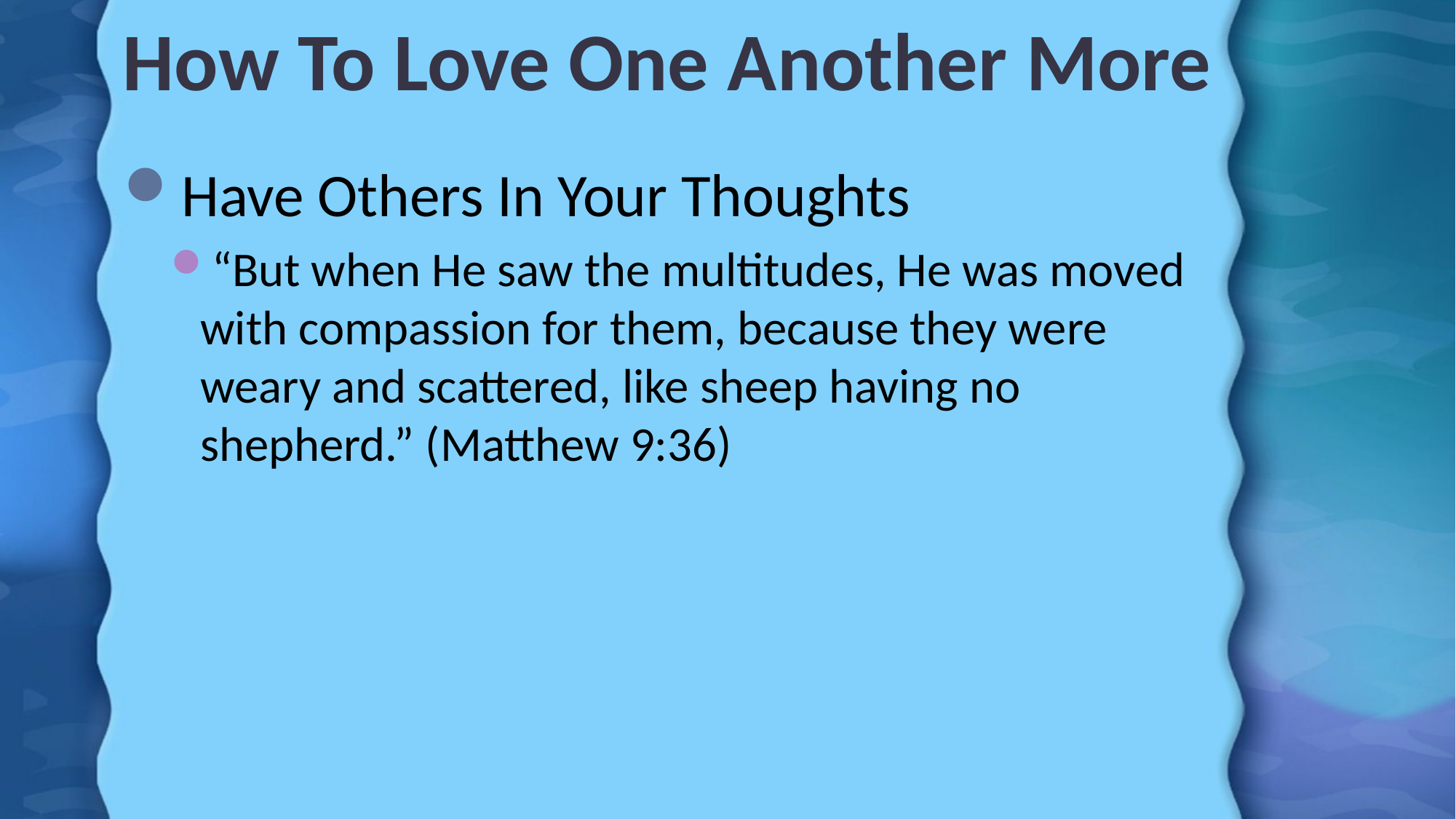

# How To Love One Another More
Have Others In Your Thoughts
“But when He saw the multitudes, He was moved with compassion for them, because they were weary and scattered, like sheep having no shepherd.” (Matthew 9:36)